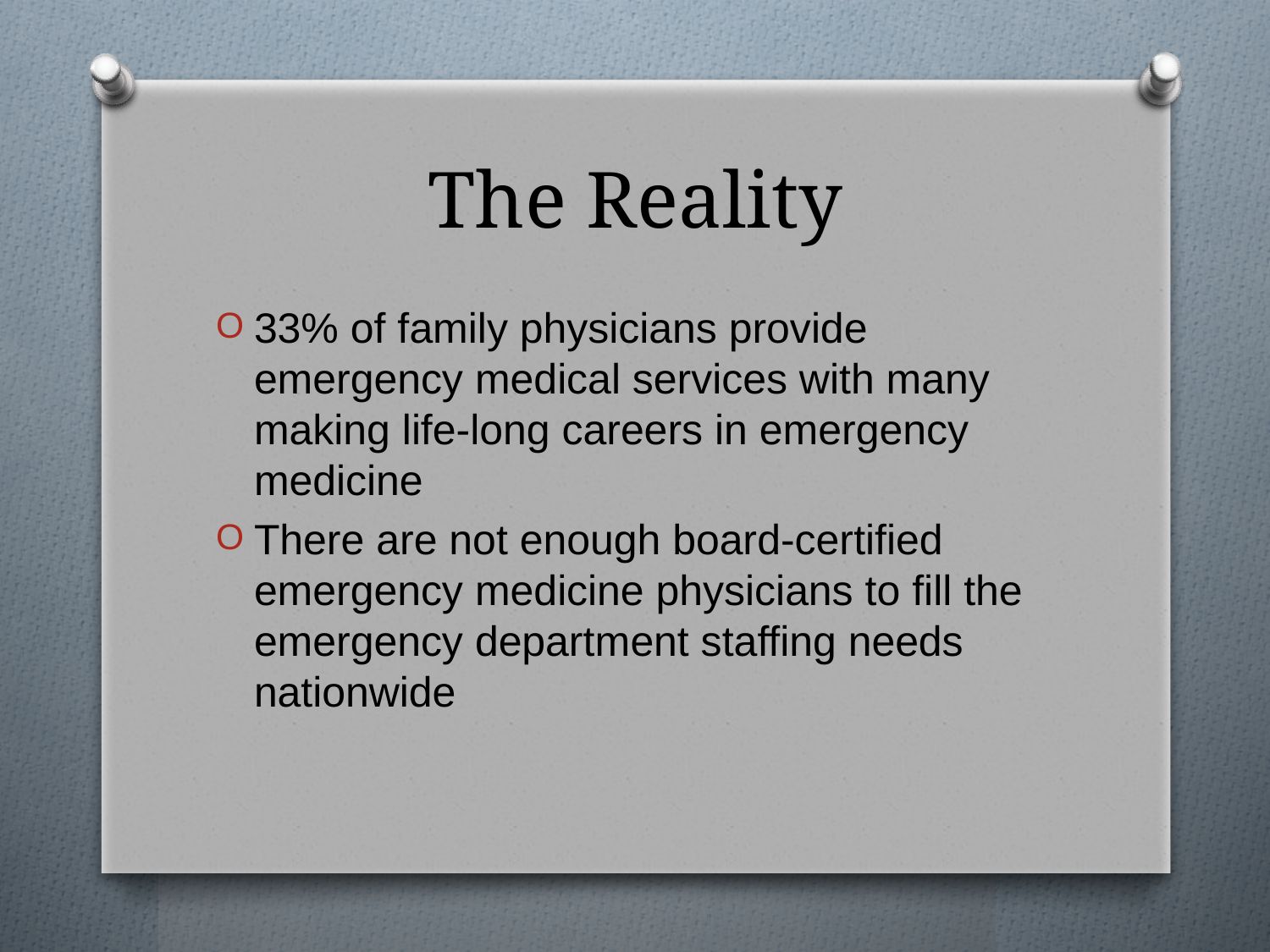

# The Reality
33% of family physicians provide emergency medical services with many making life-long careers in emergency medicine
There are not enough board-certified emergency medicine physicians to fill the emergency department staffing needs nationwide